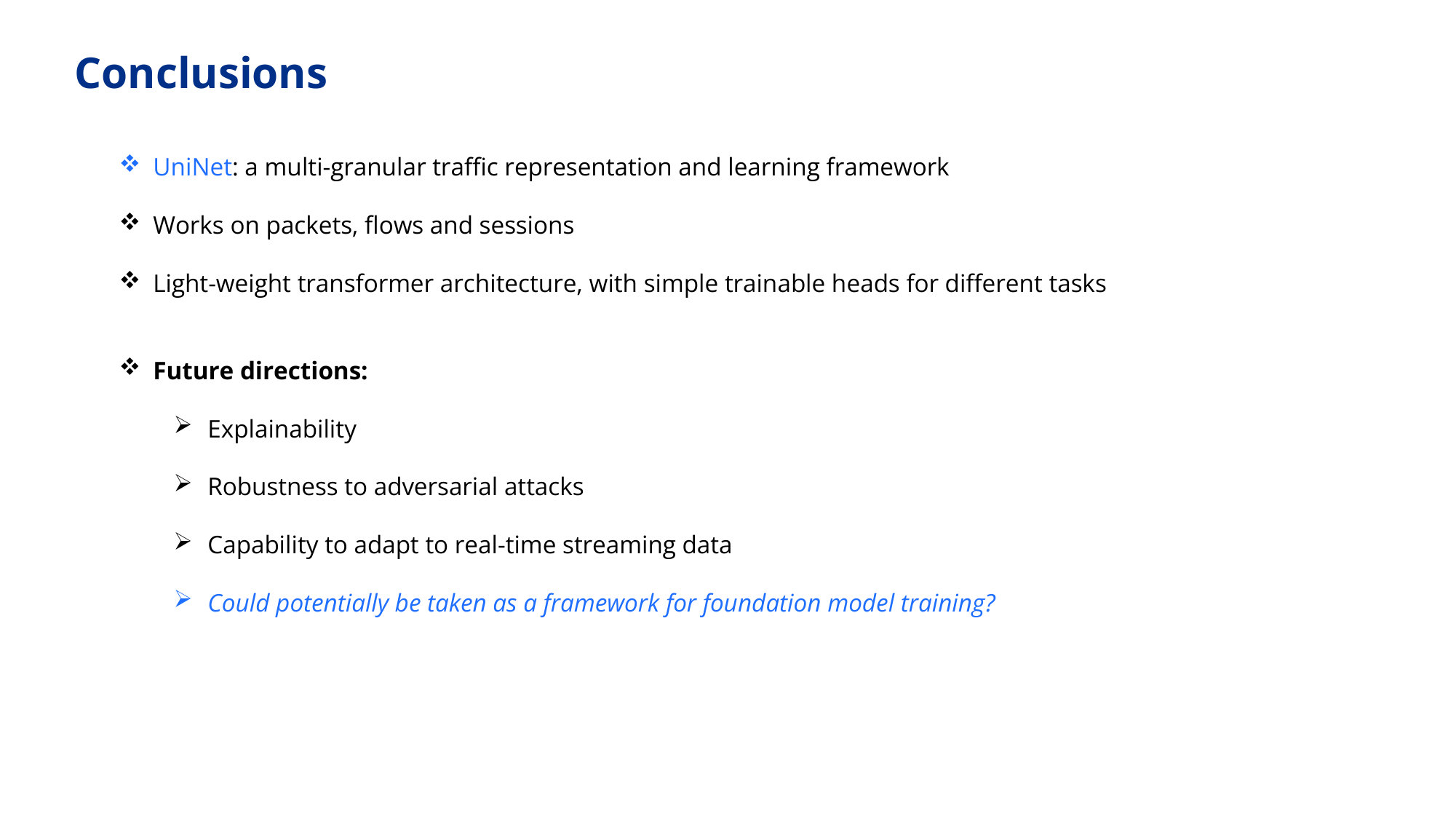

Conclusions
UniNet: a multi-granular traffic representation and learning framework

Works on packets, flows and sessions

Light-weight transformer architecture, with simple trainable heads for different tasks

Future directions:

Explainability

Robustness to adversarial attacks

Capability to adapt to real-time streaming data

Could potentially be taken as a framework for foundation model training?